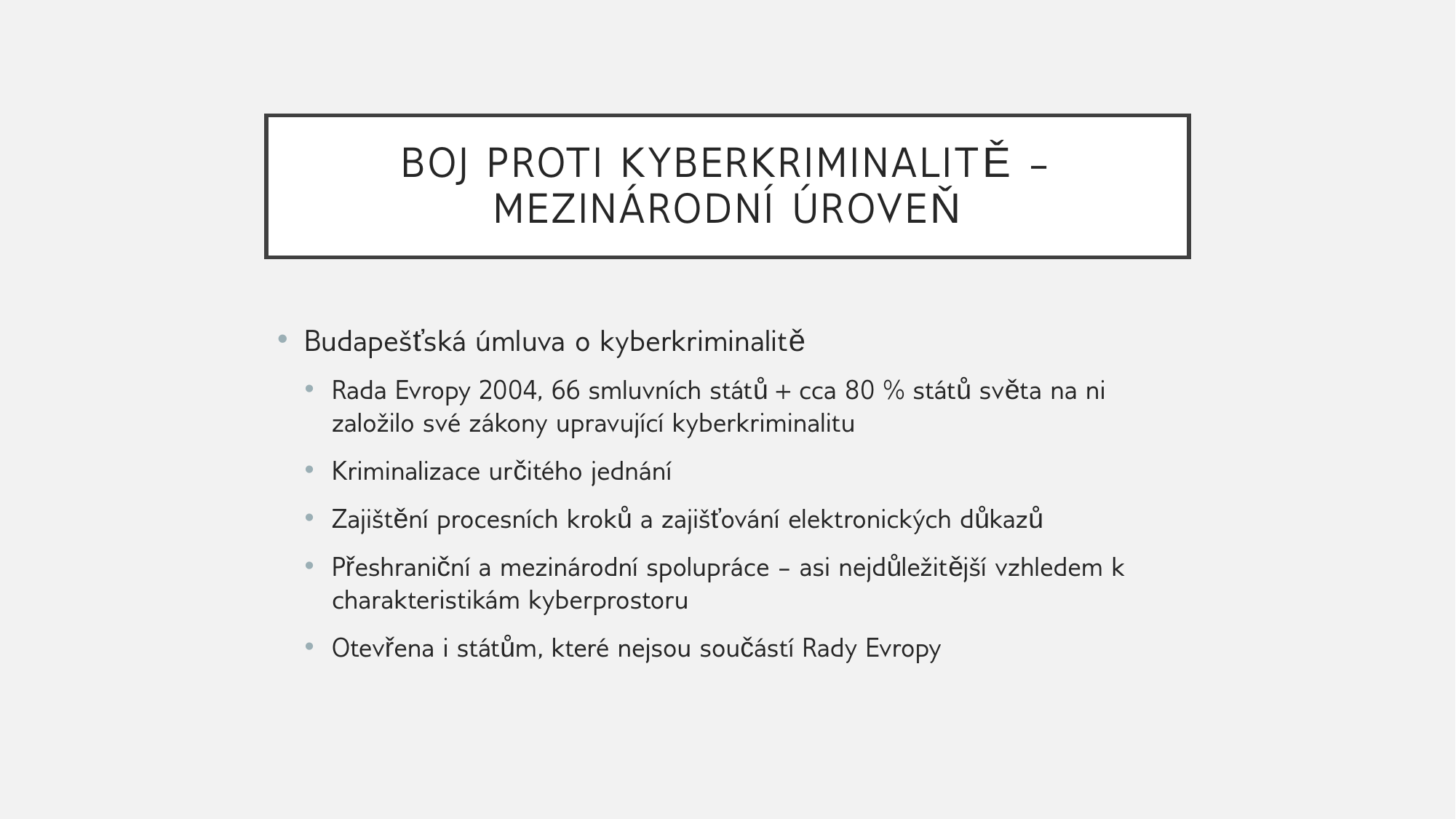

# Boj proti kyberkriminalitě – mezinárodní úroveň
Budapešťská úmluva o kyberkriminalitě
Rada Evropy 2004, 66 smluvních států + cca 80 % států světa na ni založilo své zákony upravující kyberkriminalitu
Kriminalizace určitého jednání
Zajištění procesních kroků a zajišťování elektronických důkazů
Přeshraniční a mezinárodní spolupráce – asi nejdůležitější vzhledem k charakteristikám kyberprostoru
Otevřena i státům, které nejsou součástí Rady Evropy